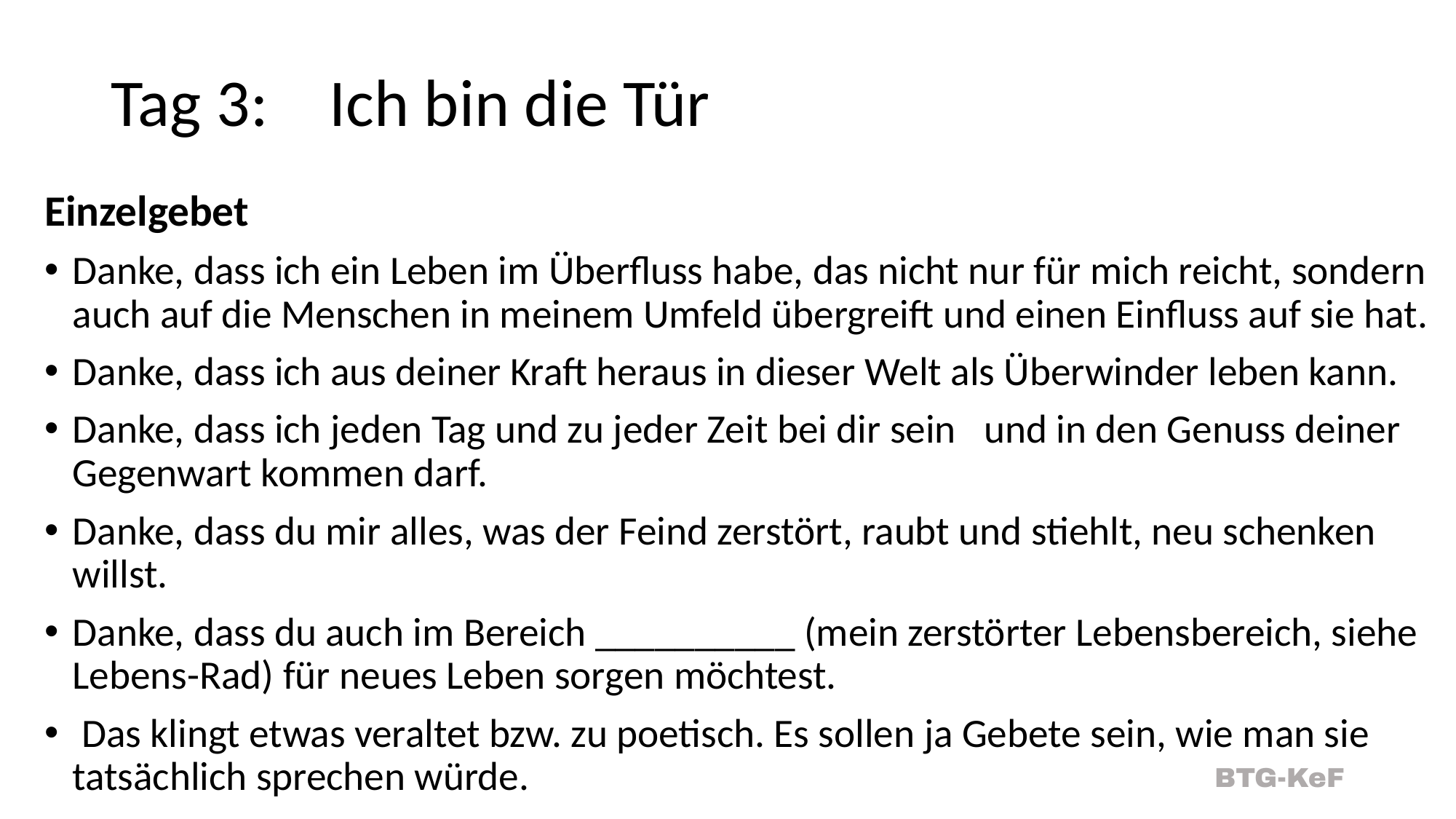

# Tag 3: 	Ich bin die Tür
Einzelgebet
Danke, dass ich ein Leben im Überfluss habe, das nicht nur für mich reicht, sondern auch auf die Menschen in meinem Umfeld übergreift und einen Einfluss auf sie hat.
Danke, dass ich aus deiner Kraft heraus in dieser Welt als Überwinder leben kann.
Danke, dass ich jeden Tag und zu jeder Zeit bei dir sein   und in den Genuss deiner Gegenwart kommen darf.
Danke, dass du mir alles, was der Feind zerstört, raubt und stiehlt, neu schenken willst.
Danke, dass du auch im Bereich __________ (mein zerstörter Lebensbereich, siehe Lebens-Rad) für neues Leben sorgen möchtest.
 Das klingt etwas veraltet bzw. zu poetisch. Es sollen ja Gebete sein, wie man sie tatsächlich sprechen würde.
BTG-KeF